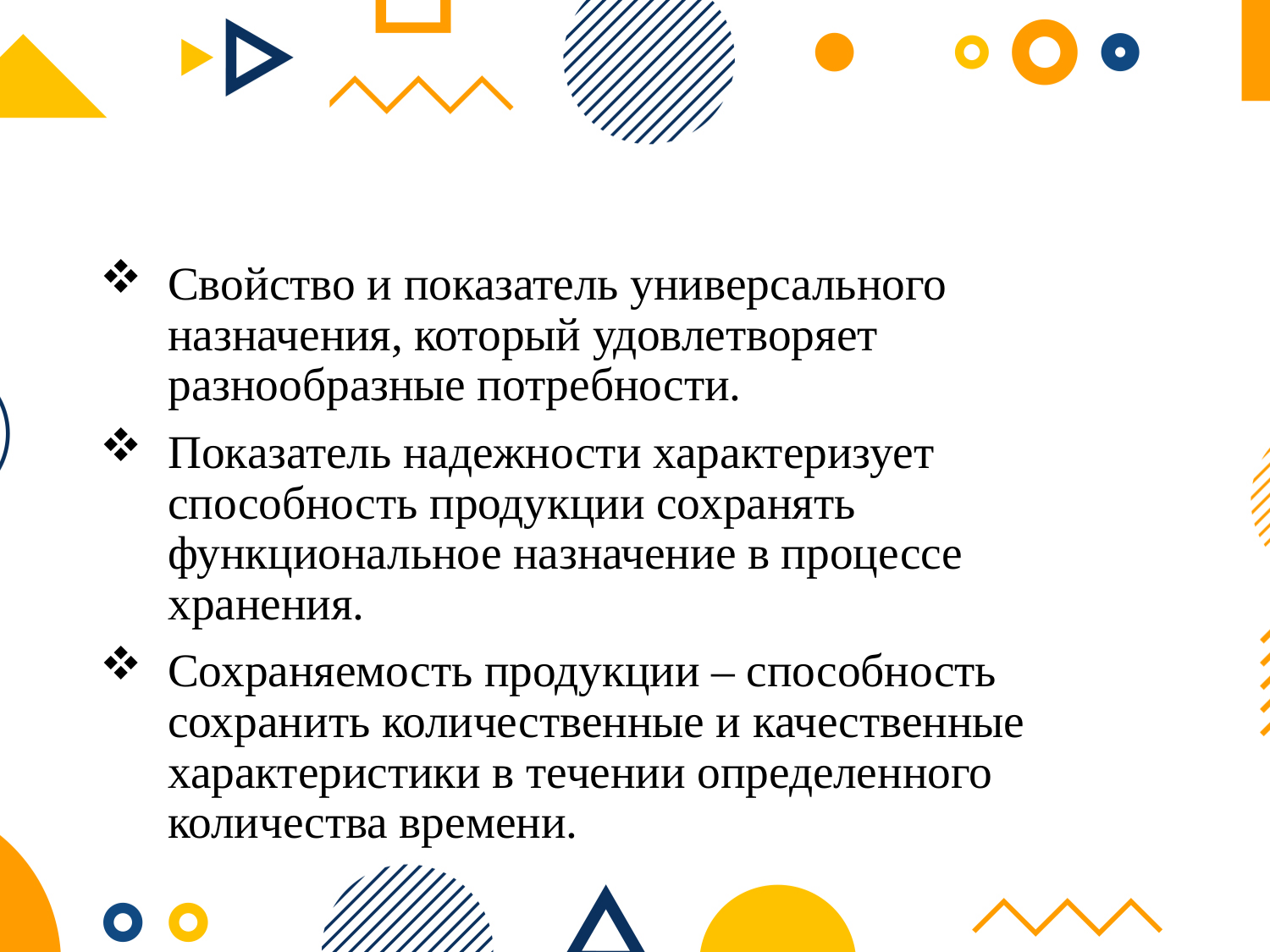

Свойство и показатель универсального назначения, который удовлетворяет разнообразные потребности.
Показатель надежности характеризует способность продукции сохранять функциональное назначение в процессе хранения.
Сохраняемость продукции – способность сохранить количественные и качественные характеристики в течении определенного количества времени.